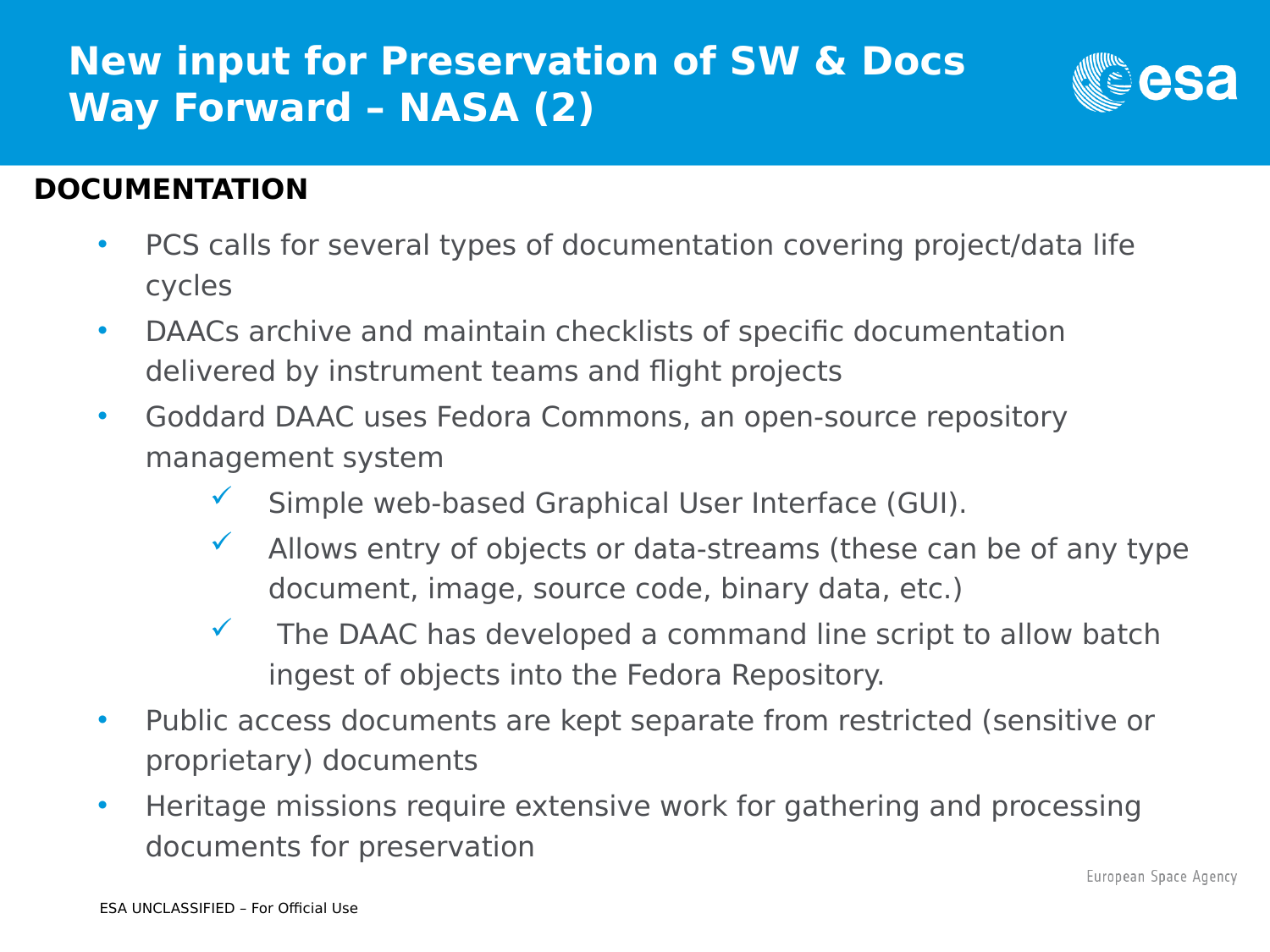

# New input for Preservation of SW & Docs Way Forward – NASA (2)
DOCUMENTATION

PCS calls for several types of documentation covering project/data life cycles
DAACs archive and maintain checklists of specific documentation delivered by instrument teams and flight projects
Goddard DAAC uses Fedora Commons, an open-source repository management system
Simple web-based Graphical User Interface (GUI).
Allows entry of objects or data-streams (these can be of any type document, image, source code, binary data, etc.)
 The DAAC has developed a command line script to allow batch ingest of objects into the Fedora Repository.
Public access documents are kept separate from restricted (sensitive or proprietary) documents
Heritage missions require extensive work for gathering and processing documents for preservation

ESA UNCLASSIFIED – For Official Use